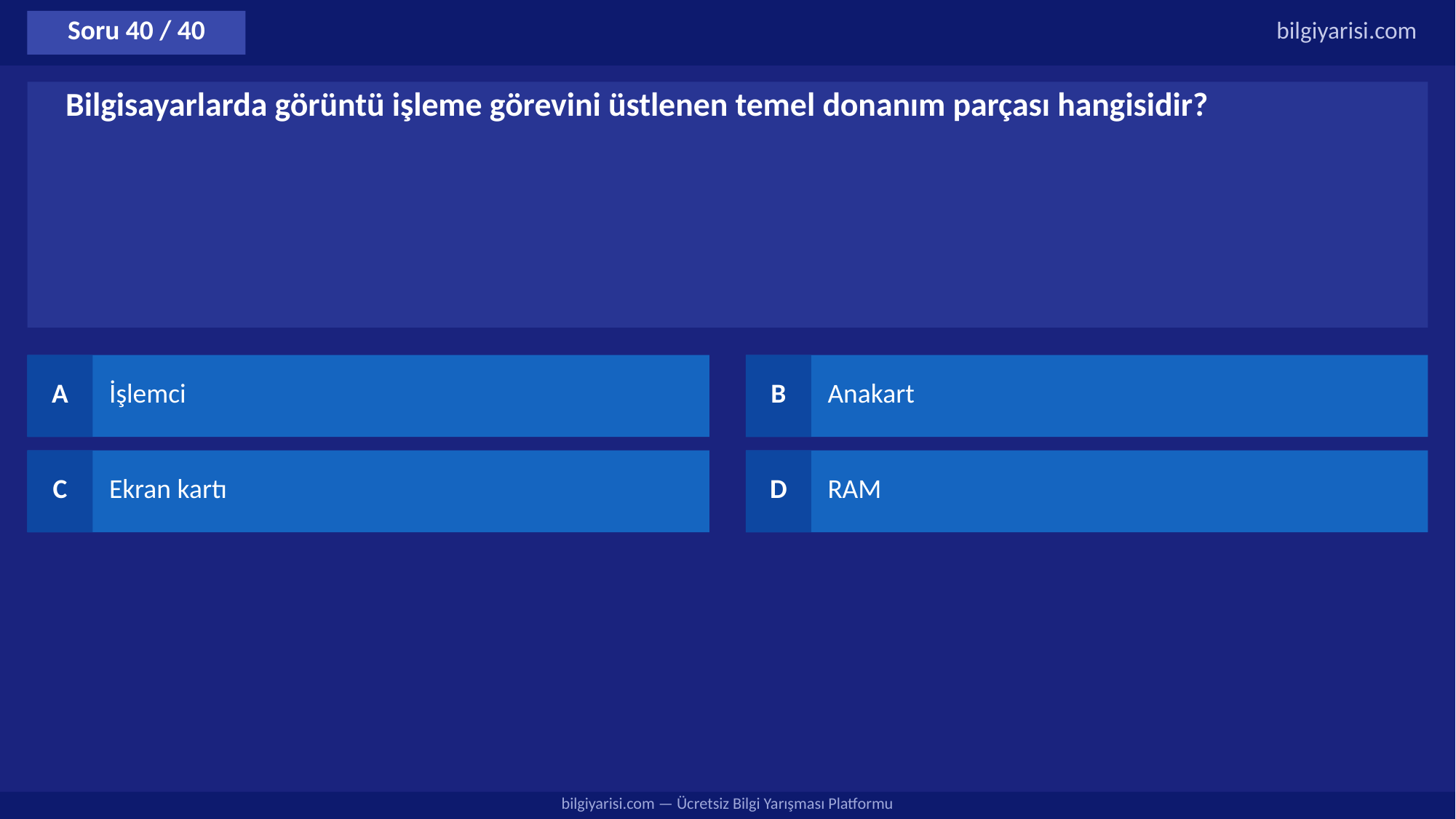

Soru 40 / 40
bilgiyarisi.com

Bilgisayarlarda görüntü işleme görevini üstlenen temel donanım parçası hangisidir?

A
İşlemci

B
Anakart

C
Ekran kartı

D
RAM
bilgiyarisi.com — Ücretsiz Bilgi Yarışması Platformu